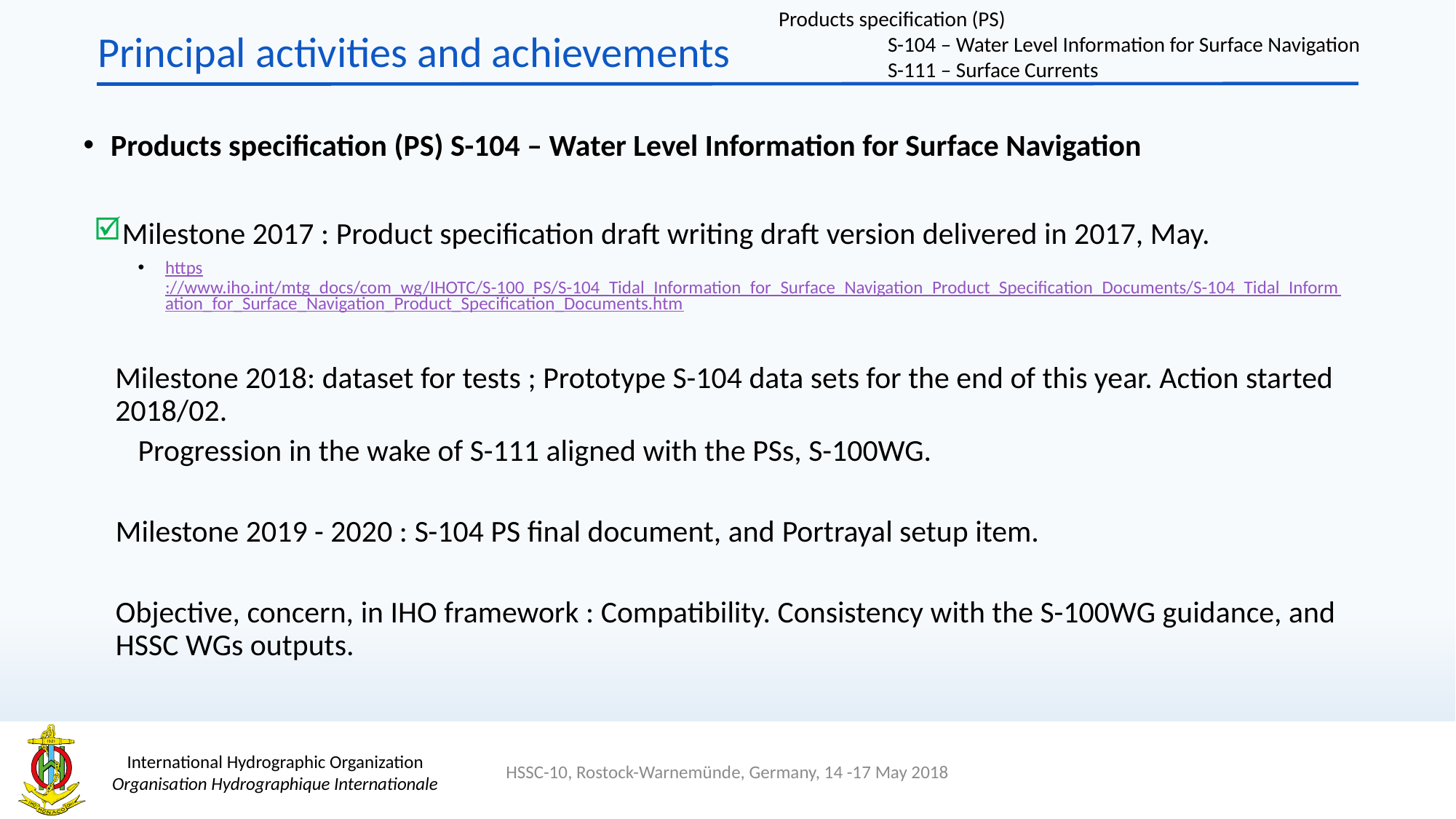

Products specification (PS)
S-104 – Water Level Information for Surface Navigation
S-111 – Surface Currents

# Principal activities and achievements
Products specification (PS) S-104 – Water Level Information for Surface Navigation

Milestone 2017 : Product specification draft writing draft version delivered in 2017, May.
https://www.iho.int/mtg_docs/com_wg/IHOTC/S-100_PS/S-104_Tidal_Information_for_Surface_Navigation_Product_Specification_Documents/S-104_Tidal_Information_for_Surface_Navigation_Product_Specification_Documents.htm

Milestone 2018: dataset for tests ; Prototype S-104 data sets for the end of this year. Action started 2018/02.
Progression in the wake of S-111 aligned with the PSs, S-100WG.

Milestone 2019 - 2020 : S-104 PS final document, and Portrayal setup item.

Objective, concern, in IHO framework : Compatibility. Consistency with the S-100WG guidance, and HSSC WGs outputs.
HSSC-10, Rostock-Warnemünde, Germany, 14 -17 May 2018